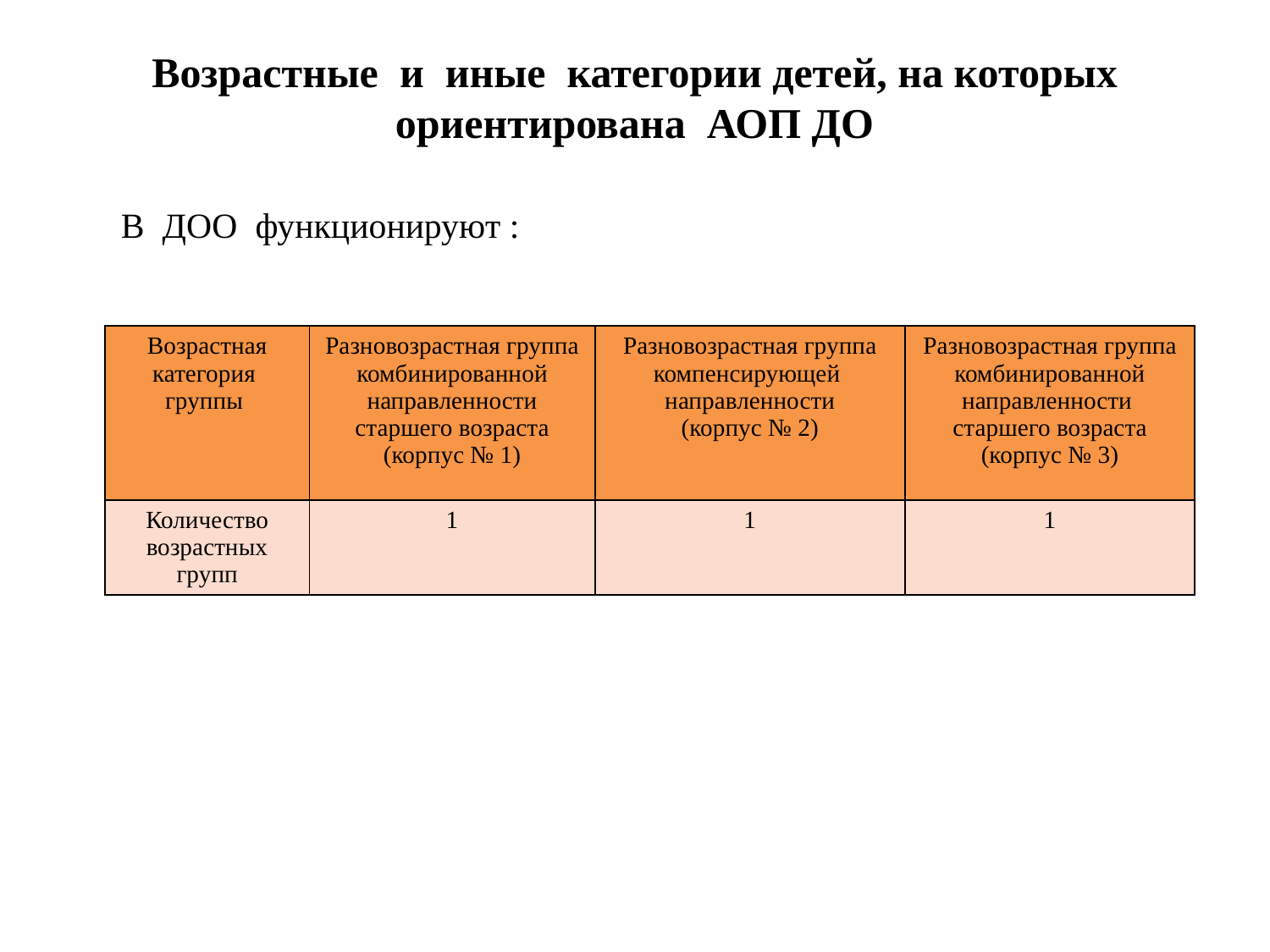

# Возрастные  и  иные  категории детей, на которых ориентирована  АОП ДО
      В  ДОО  функционируют :
| Возрастная категория группы | Разновозрастная группа комбинированной направленности старшего возраста (корпус № 1) | Разновозрастная группа компенсирующей направленности (корпус № 2) | Разновозрастная группа комбинированной направленности старшего возраста (корпус № 3) |
| --- | --- | --- | --- |
| Количество возрастных групп | 1 | 1 | 1 |